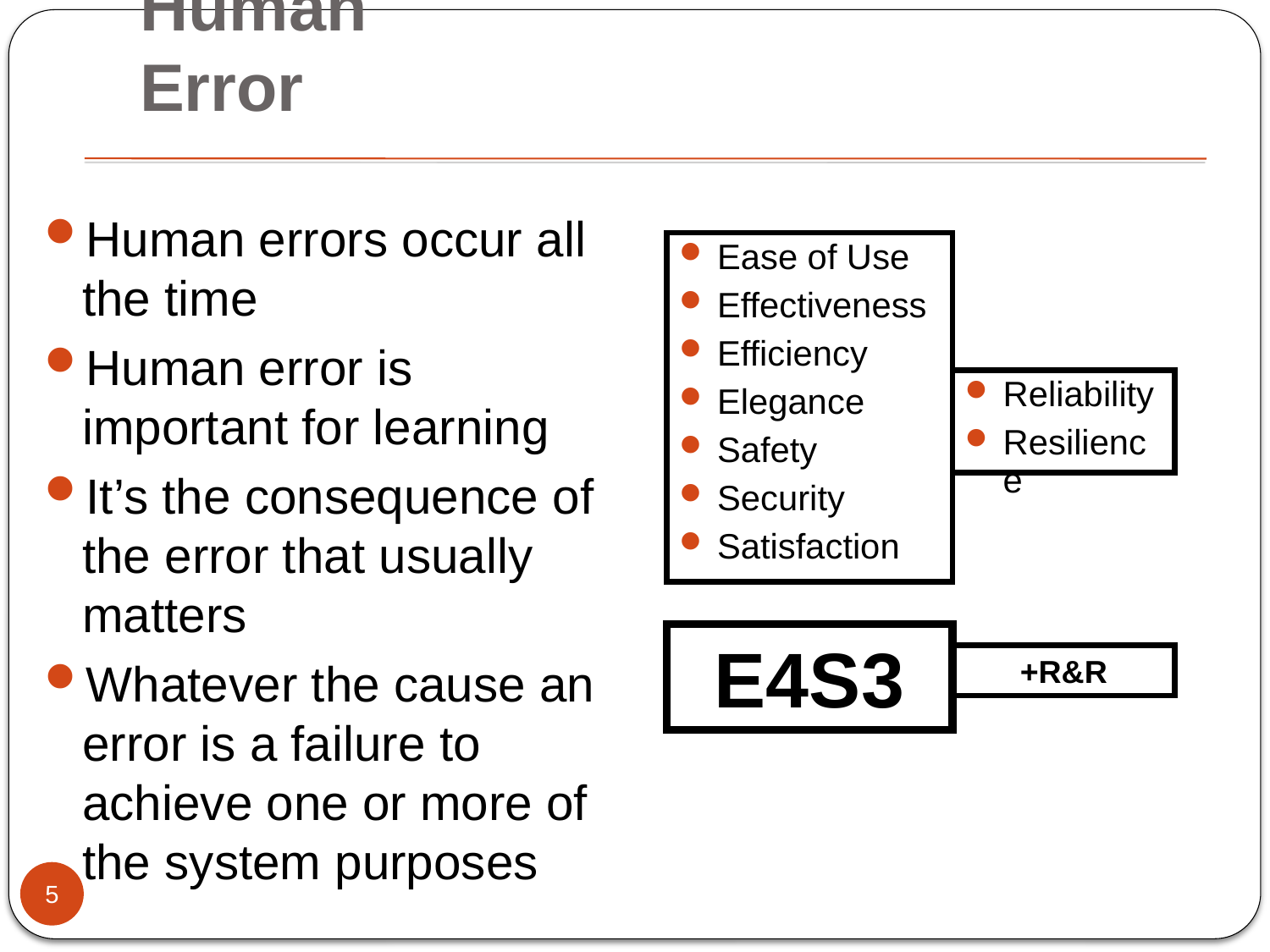

# Human Error
Human errors occur all the time
Human error is important for learning
It’s the consequence of the error that usually matters
Whatever the cause an error is a failure to achieve one or more of the system purposes
Ease of Use
Effectiveness
Efficiency
Elegance
Safety
Security
Satisfaction
Reliability
Resilience
E4S3
+R&R
5